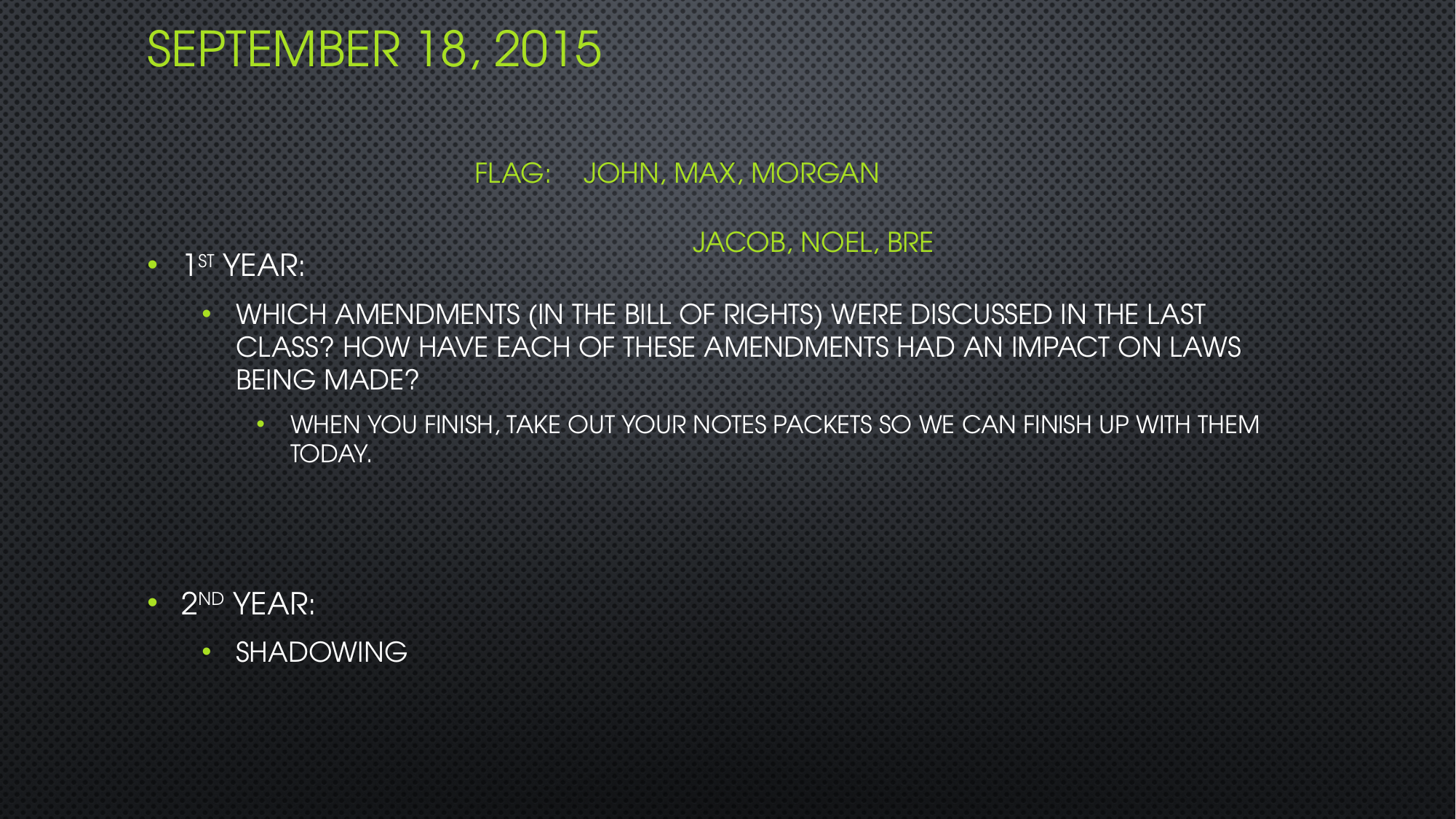

# September 18, 2015 Flag:	John, Max, Morgan Jacob, Noel, Bre
1st Year:
Which amendments (in the Bill of Rights) were discussed in the last class? How have each of these amendments had an impact on laws being made?
When you finish, take out your notes packets so we can finish up with them today.

2nd Year:
shadowing